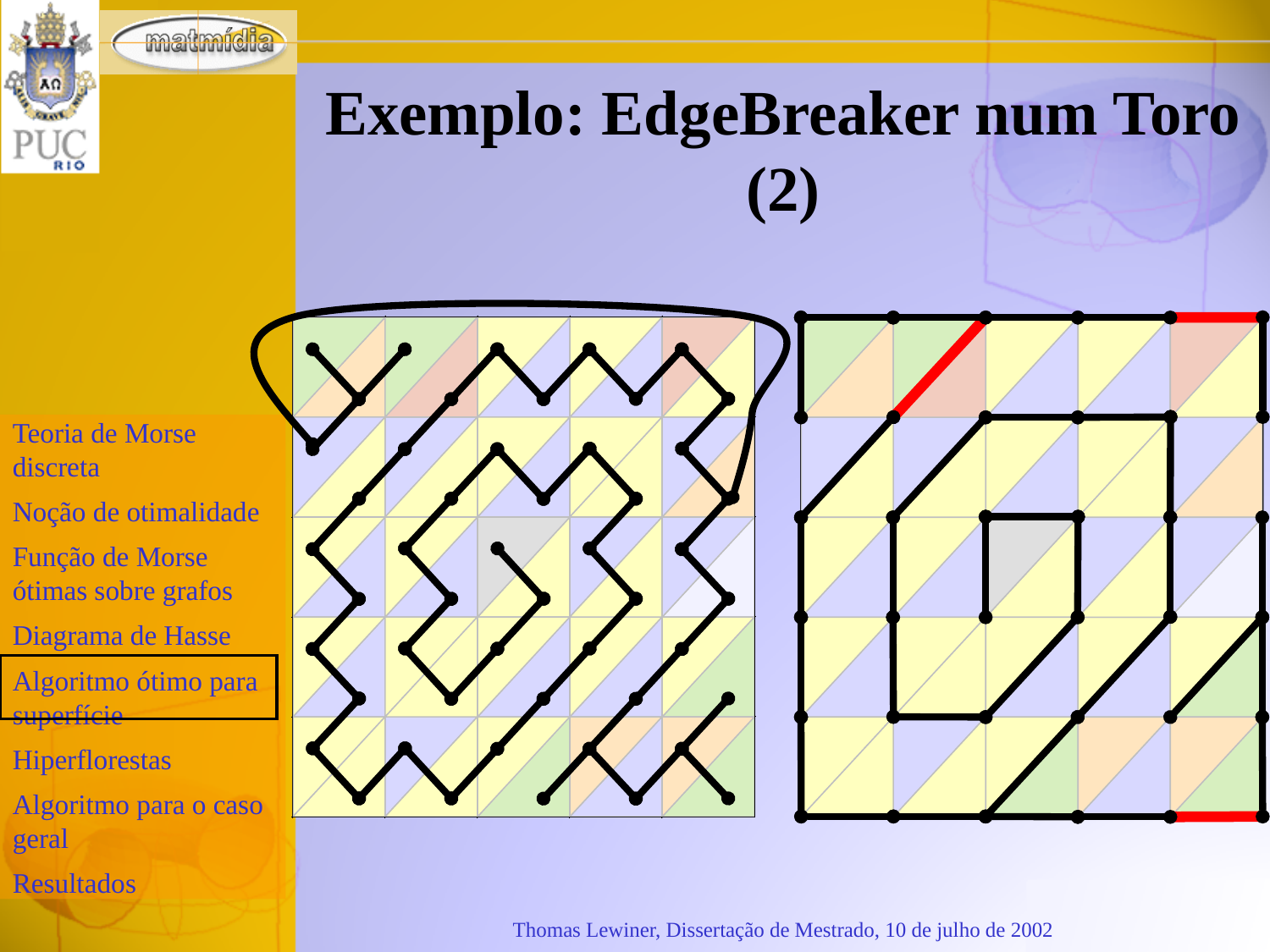

# Exemplo: EdgeBreaker num Toro (2)

Thomas Lewiner, Dissertação de Mestrado, 10 de julho de 2002